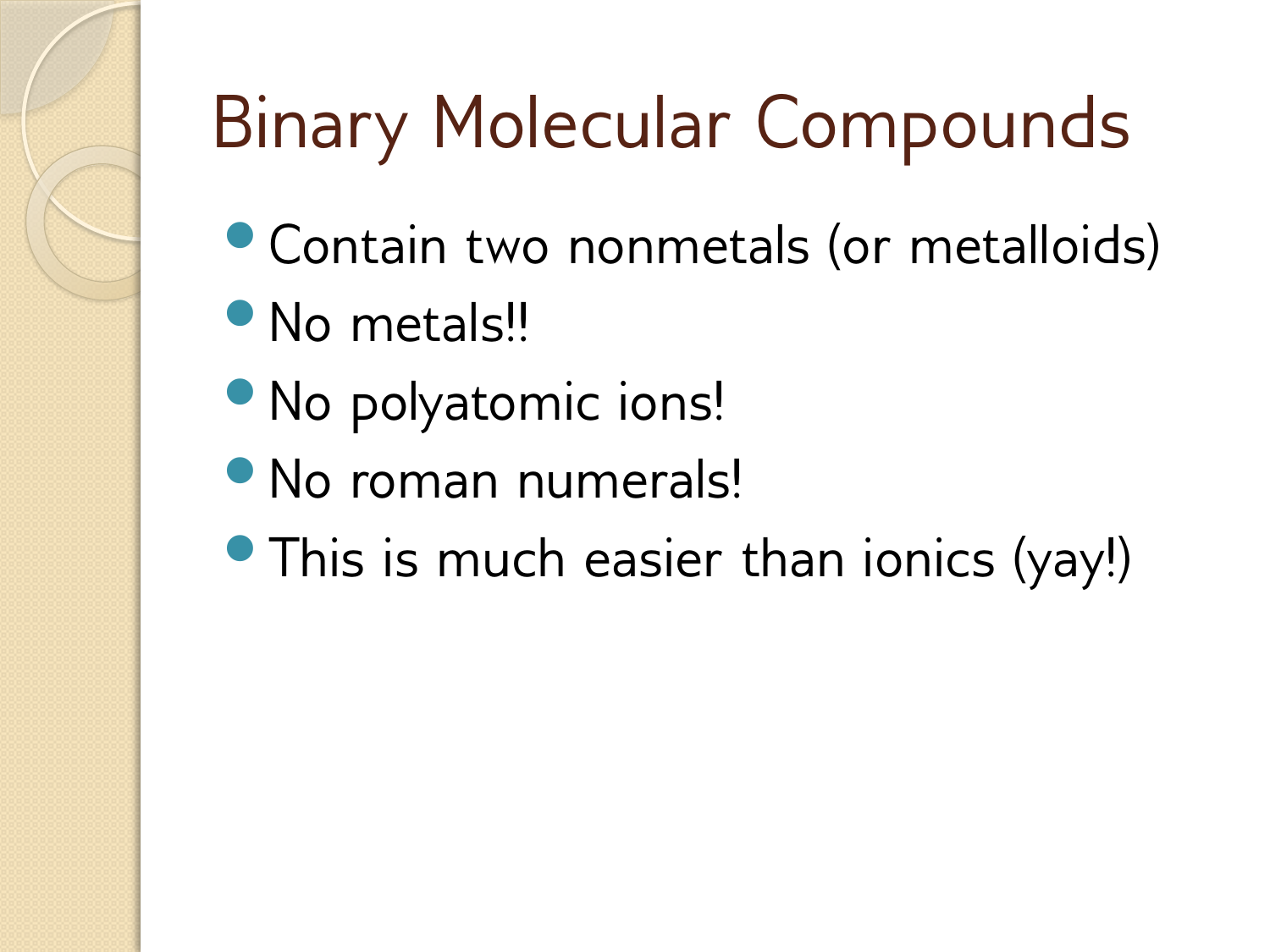

# Binary Molecular Compounds
Contain two nonmetals (or metalloids)
No metals!!
No polyatomic ions!
No roman numerals!
This is much easier than ionics (yay!)